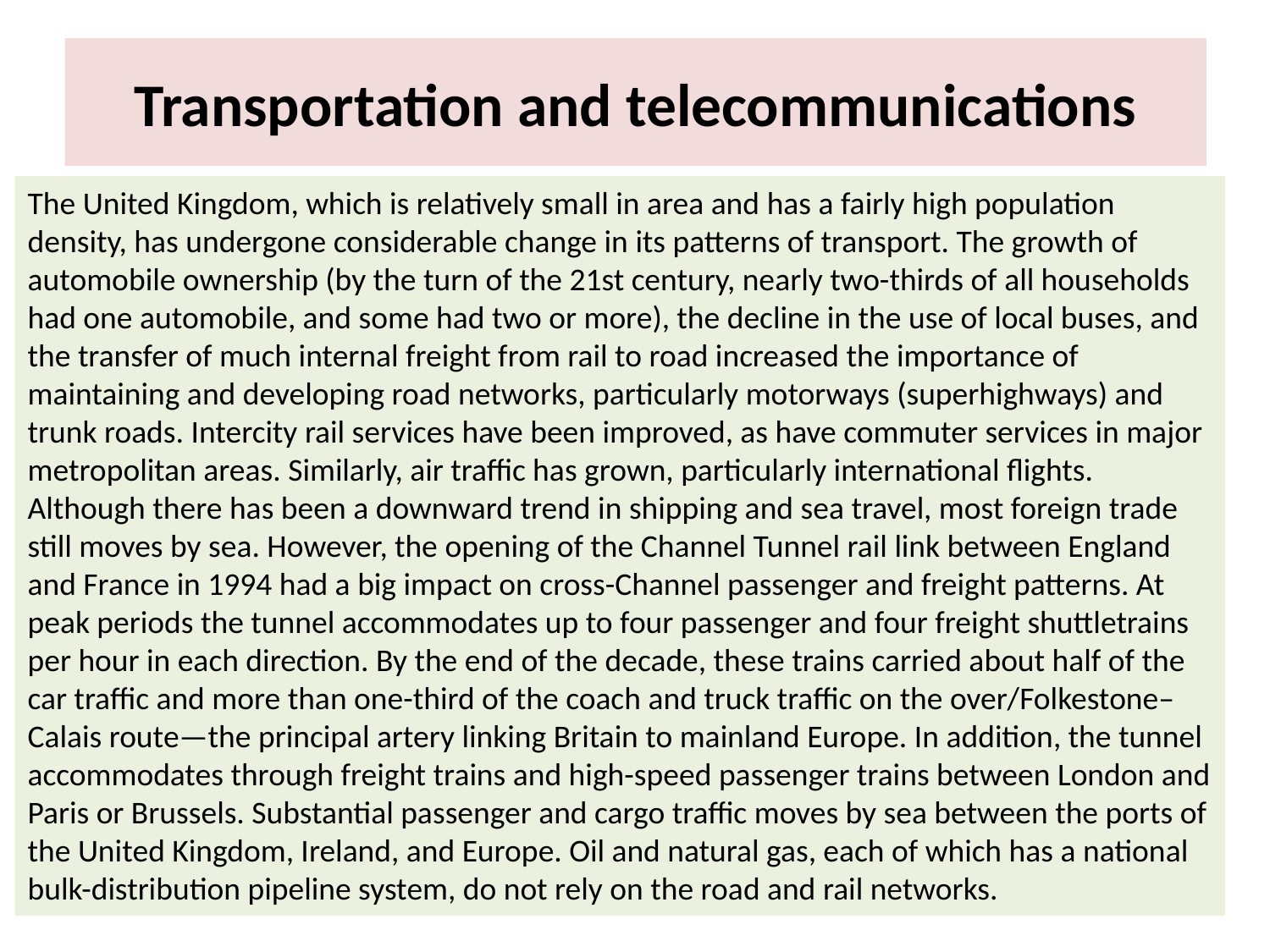

# Transportation and telecommunications
The United Kingdom, which is relatively small in area and has a fairly high population density, has undergone considerable change in its patterns of transport. The growth of automobile ownership (by the turn of the 21st century, nearly two-thirds of all households had one automobile, and some had two or more), the decline in the use of local buses, and the transfer of much internal freight from rail to road increased the importance of maintaining and developing road networks, particularly motorways (superhighways) and trunk roads. Intercity rail services have been improved, as have commuter services in major metropolitan areas. Similarly, air traffic has grown, particularly international flights. Although there has been a downward trend in shipping and sea travel, most foreign trade still moves by sea. However, the opening of the Channel Tunnel rail link between England and France in 1994 had a big impact on cross-Channel passenger and freight patterns. At peak periods the tunnel accommodates up to four passenger and four freight shuttletrains per hour in each direction. By the end of the decade, these trains carried about half of the car traffic and more than one-third of the coach and truck traffic on the over/Folkestone–Calais route—the principal artery linking Britain to mainland Europe. In addition, the tunnel accommodates through freight trains and high-speed passenger trains between London and Paris or Brussels. Substantial passenger and cargo traffic moves by sea between the ports of the United Kingdom, Ireland, and Europe. Oil and natural gas, each of which has a national bulk-distribution pipeline system, do not rely on the road and rail networks.